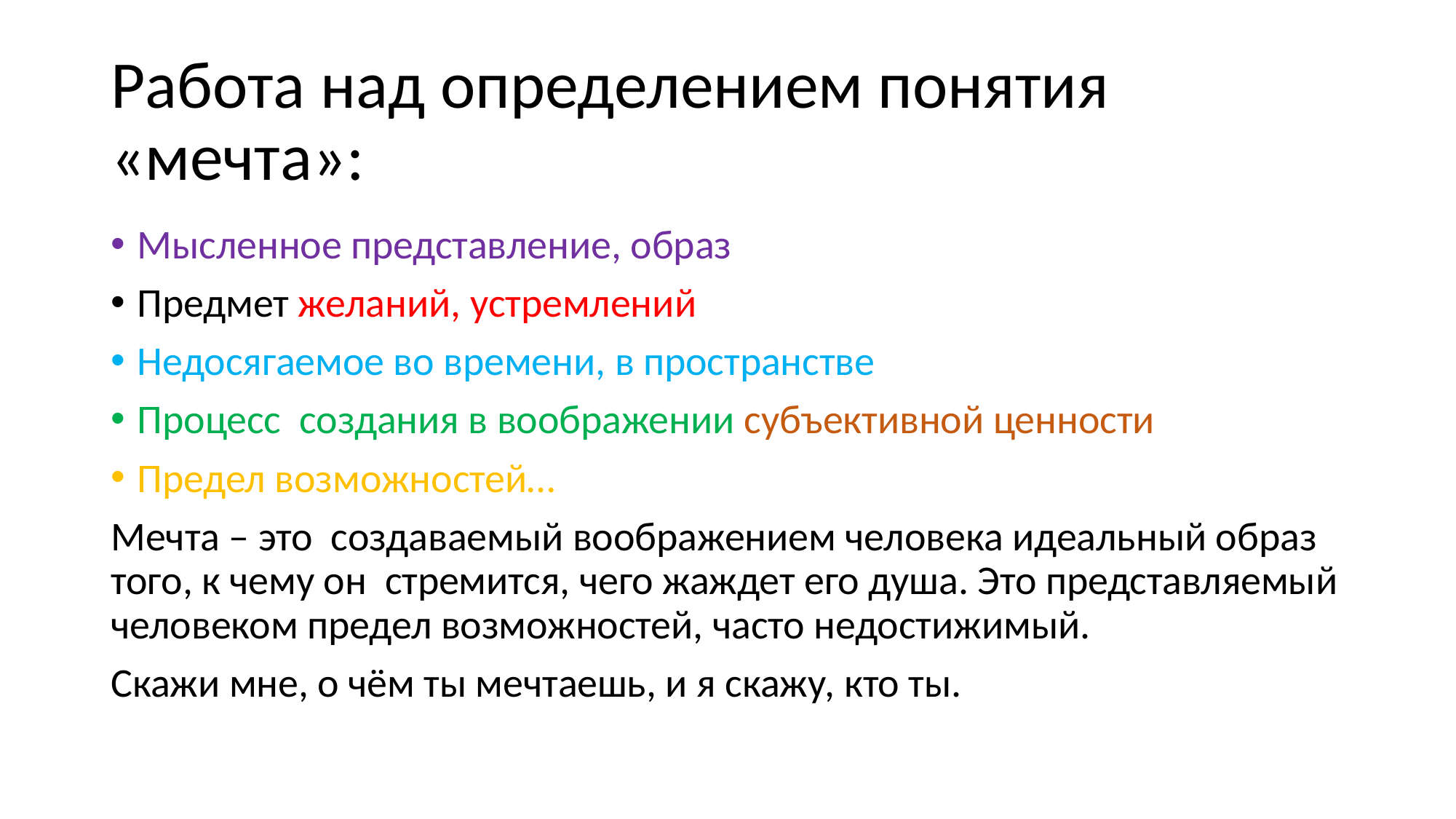

# Работа над определением понятия «мечта»:
Мысленное представление, образ
Предмет желаний, устремлений
Недосягаемое во времени, в пространстве
Процесс  создания в воображении субъективной ценности
Предел возможностей…
Мечта – это  создаваемый воображением человека идеальный образ того, к чему он  стремится, чего жаждет его душа. Это представляемый человеком предел возможностей, часто недостижимый.
Скажи мне, о чём ты мечтаешь, и я скажу, кто ты.